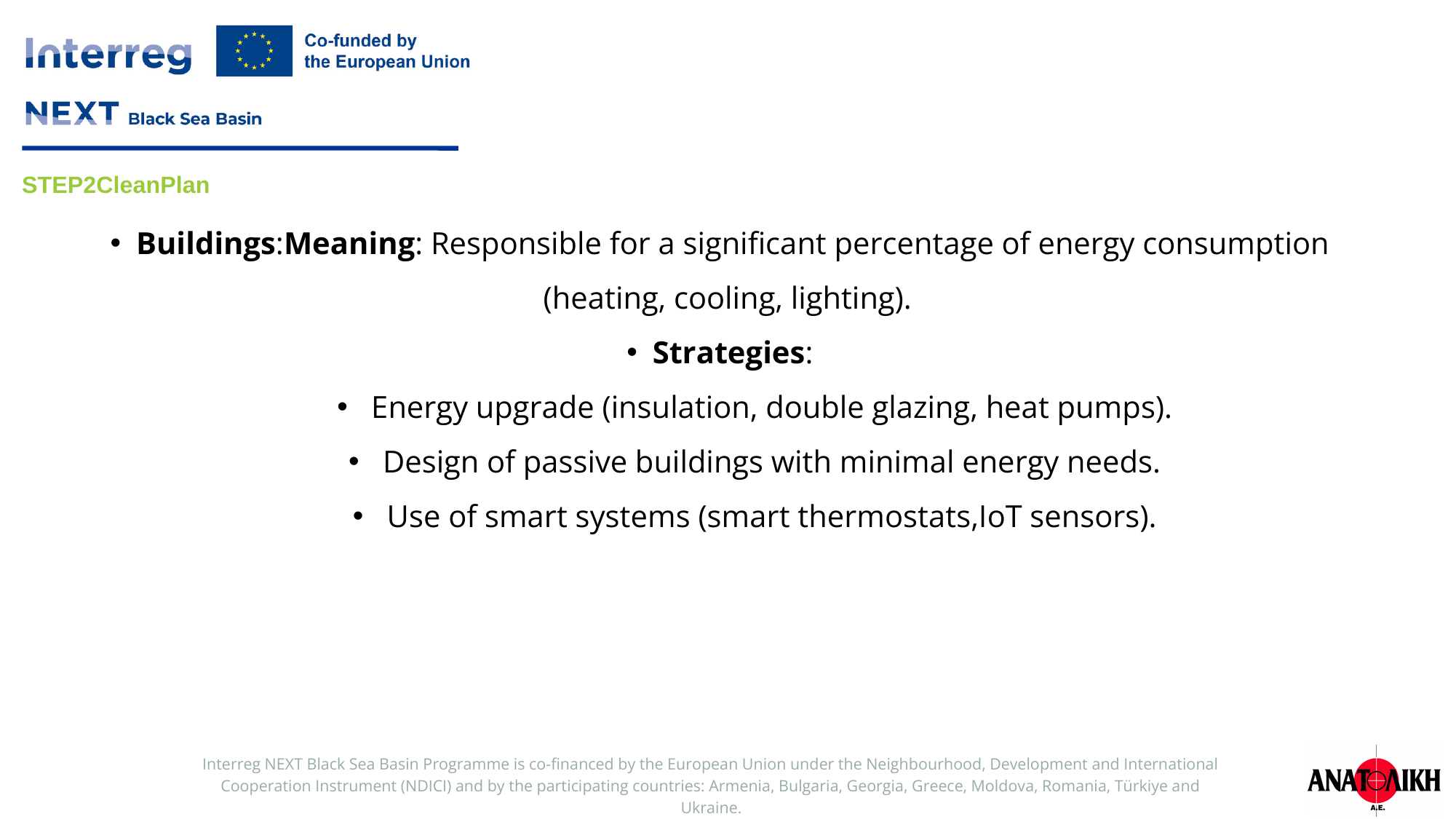

Buildings:Meaning: Responsible for a significant percentage of energy consumption (heating, cooling, lighting).
Strategies:
Energy upgrade (insulation, double glazing, heat pumps).
Design of passive buildings with minimal energy needs.
Use of smart systems (smart thermostats,IoT sensors).